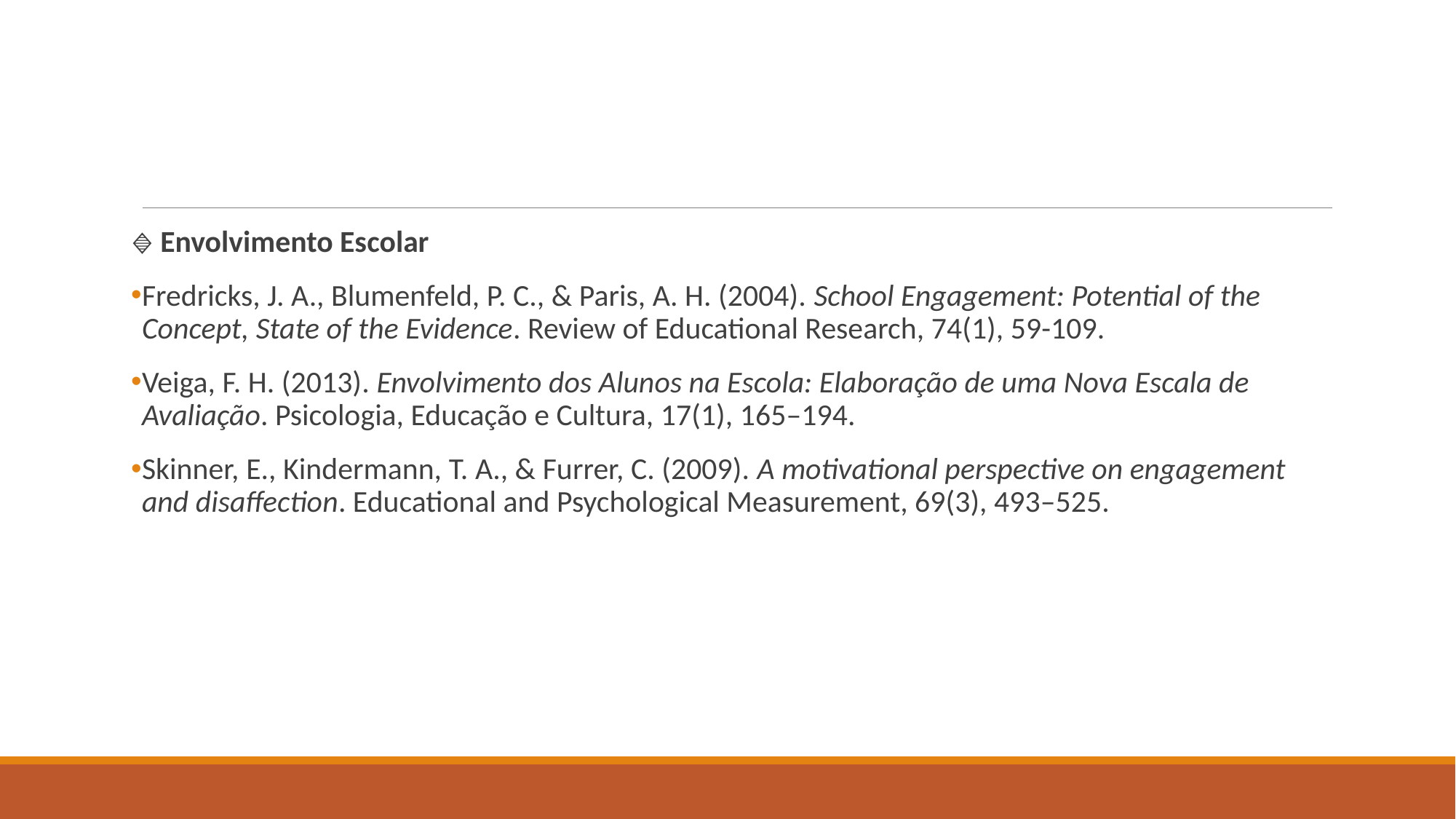

#
🔹 Envolvimento Escolar
Fredricks, J. A., Blumenfeld, P. C., & Paris, A. H. (2004). School Engagement: Potential of the Concept, State of the Evidence. Review of Educational Research, 74(1), 59-109.
Veiga, F. H. (2013). Envolvimento dos Alunos na Escola: Elaboração de uma Nova Escala de Avaliação. Psicologia, Educação e Cultura, 17(1), 165–194.
Skinner, E., Kindermann, T. A., & Furrer, C. (2009). A motivational perspective on engagement and disaffection. Educational and Psychological Measurement, 69(3), 493–525.